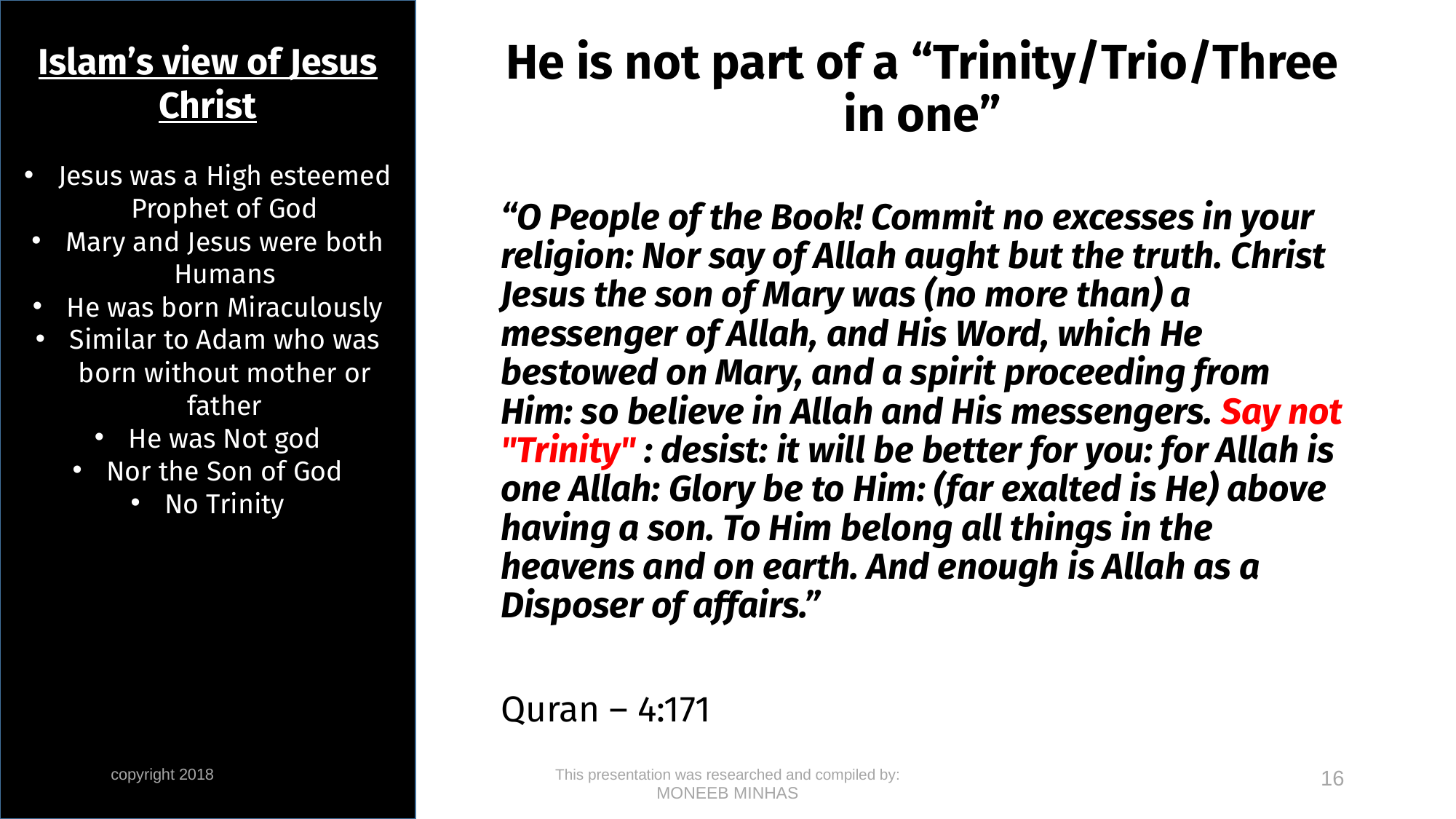

Islam’s view of Jesus Christ

Jesus was a High esteemed Prophet of God
Mary and Jesus were both Humans
He was born Miraculously
Similar to Adam who was born without mother or father
He was Not god
Nor the Son of God
No Trinity

# He is not part of a “Trinity/Trio/Three in one”
“O People of the Book! Commit no excesses in your religion: Nor say of Allah aught but the truth. Christ Jesus the son of Mary was (no more than) a messenger of Allah, and His Word, which He bestowed on Mary, and a spirit proceeding from Him: so believe in Allah and His messengers. Say not "Trinity" : desist: it will be better for you: for Allah is one Allah: Glory be to Him: (far exalted is He) above having a son. To Him belong all things in the heavens and on earth. And enough is Allah as a Disposer of affairs.”

Quran – 4:171
copyright 2018
This presentation was researched and compiled by:
MONEEB MINHAS

16